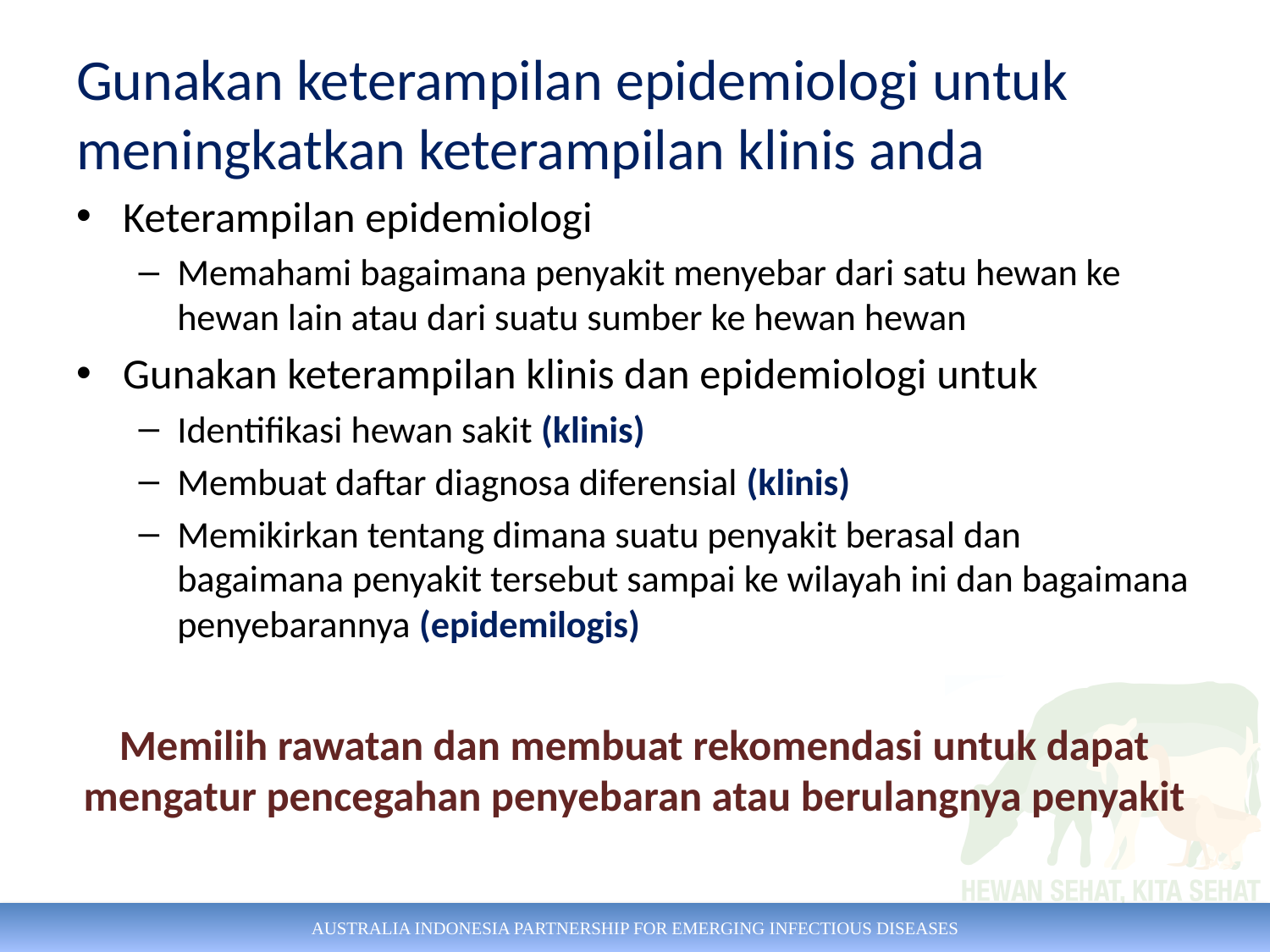

Gunakan keterampilan epidemiologi untuk meningkatkan keterampilan klinis anda
Keterampilan epidemiologi
Memahami bagaimana penyakit menyebar dari satu hewan ke hewan lain atau dari suatu sumber ke hewan hewan
Gunakan keterampilan klinis dan epidemiologi untuk
Identifikasi hewan sakit (klinis)
Membuat daftar diagnosa diferensial (klinis)
Memikirkan tentang dimana suatu penyakit berasal dan bagaimana penyakit tersebut sampai ke wilayah ini dan bagaimana penyebarannya (epidemilogis)

Memilih rawatan dan membuat rekomendasi untuk dapat mengatur pencegahan penyebaran atau berulangnya penyakit